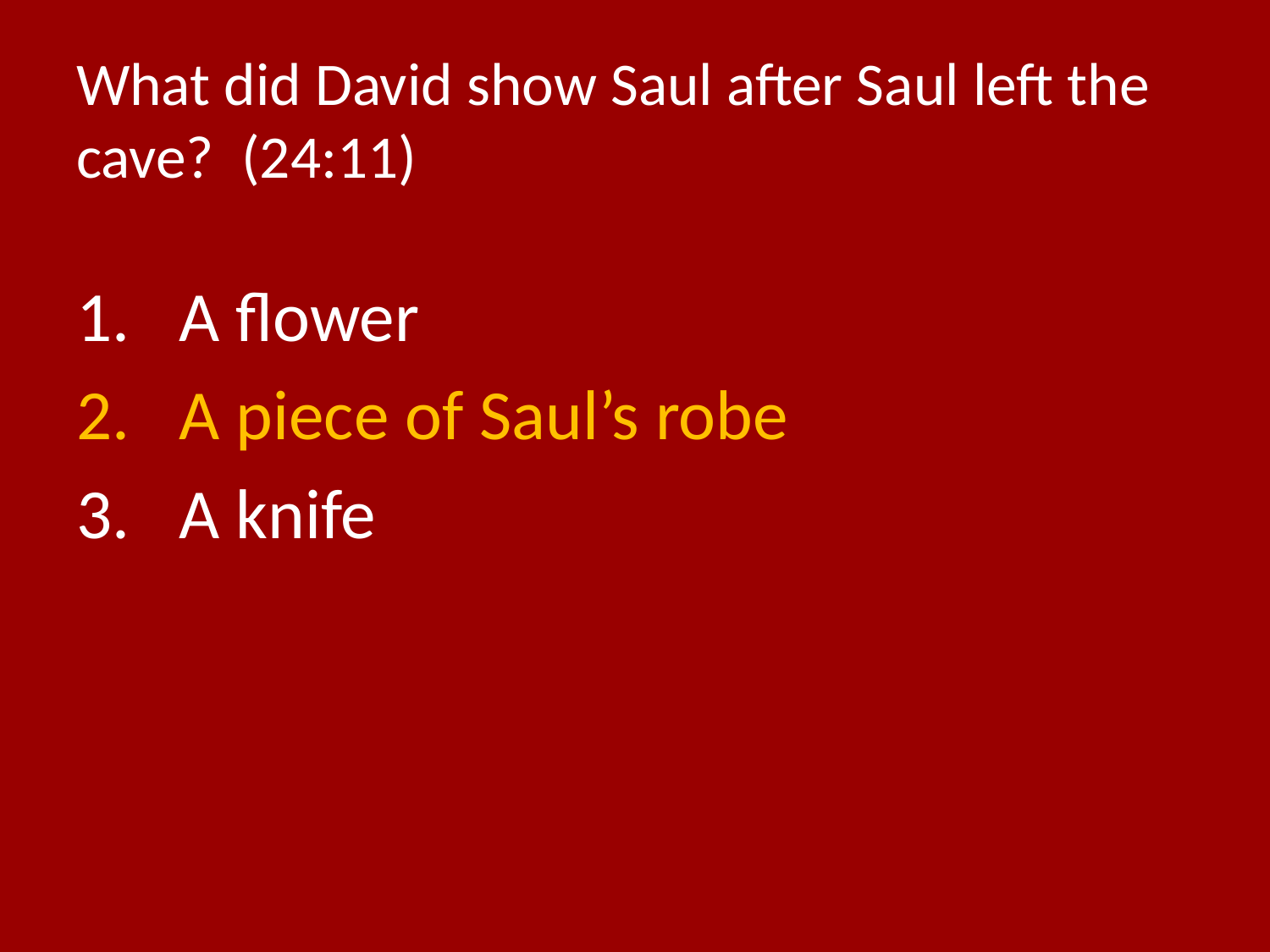

# What did David show Saul after Saul left the cave?  (24:11)
A flower
A piece of Saul’s robe
A knife